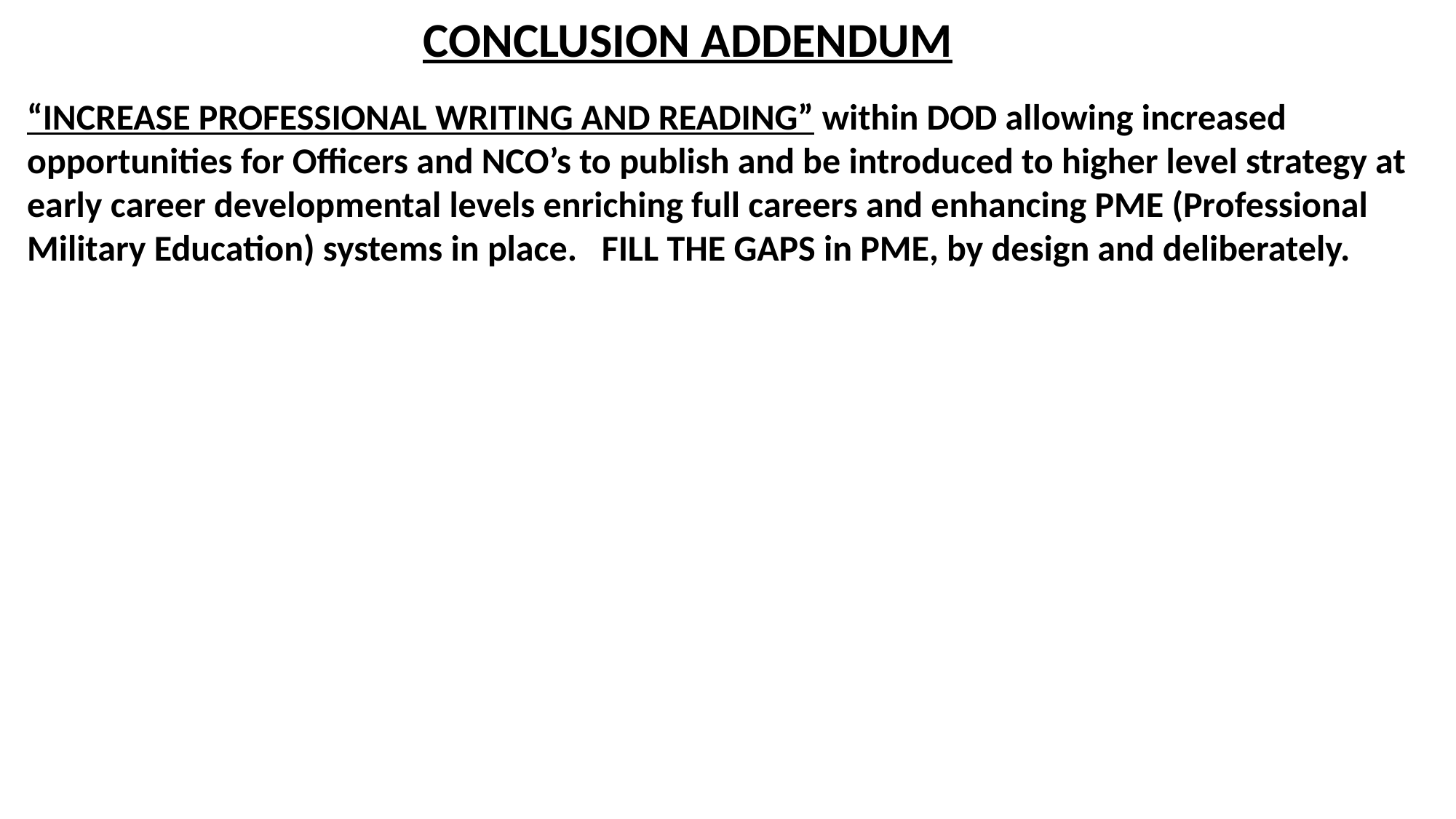

CONCLUSION ADDENDUM
“INCREASE PROFESSIONAL WRITING AND READING” within DOD allowing increased
opportunities for Officers and NCO’s to publish and be introduced to higher level strategy at
early career developmental levels enriching full careers and enhancing PME (Professional
Military Education) systems in place.   FILL THE GAPS in PME, by design and deliberately.